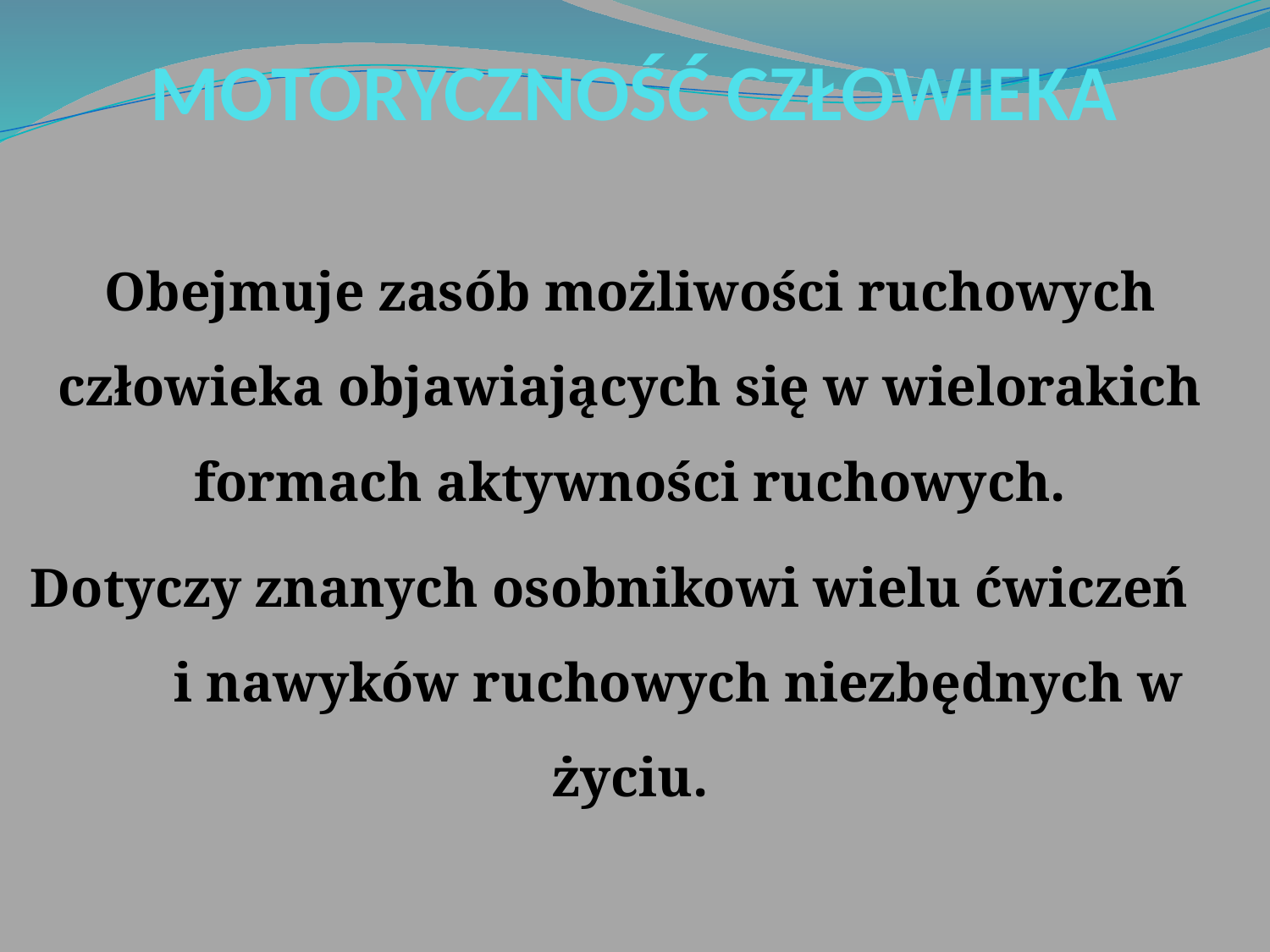

# MOTORYCZNOŚĆ CZŁOWIEKA

Obejmuje zasób możliwości ruchowych człowieka objawiających się w wielorakich formach aktywności ruchowych.
Dotyczy znanych osobnikowi wielu ćwiczeń           i nawyków ruchowych niezbędnych w życiu.